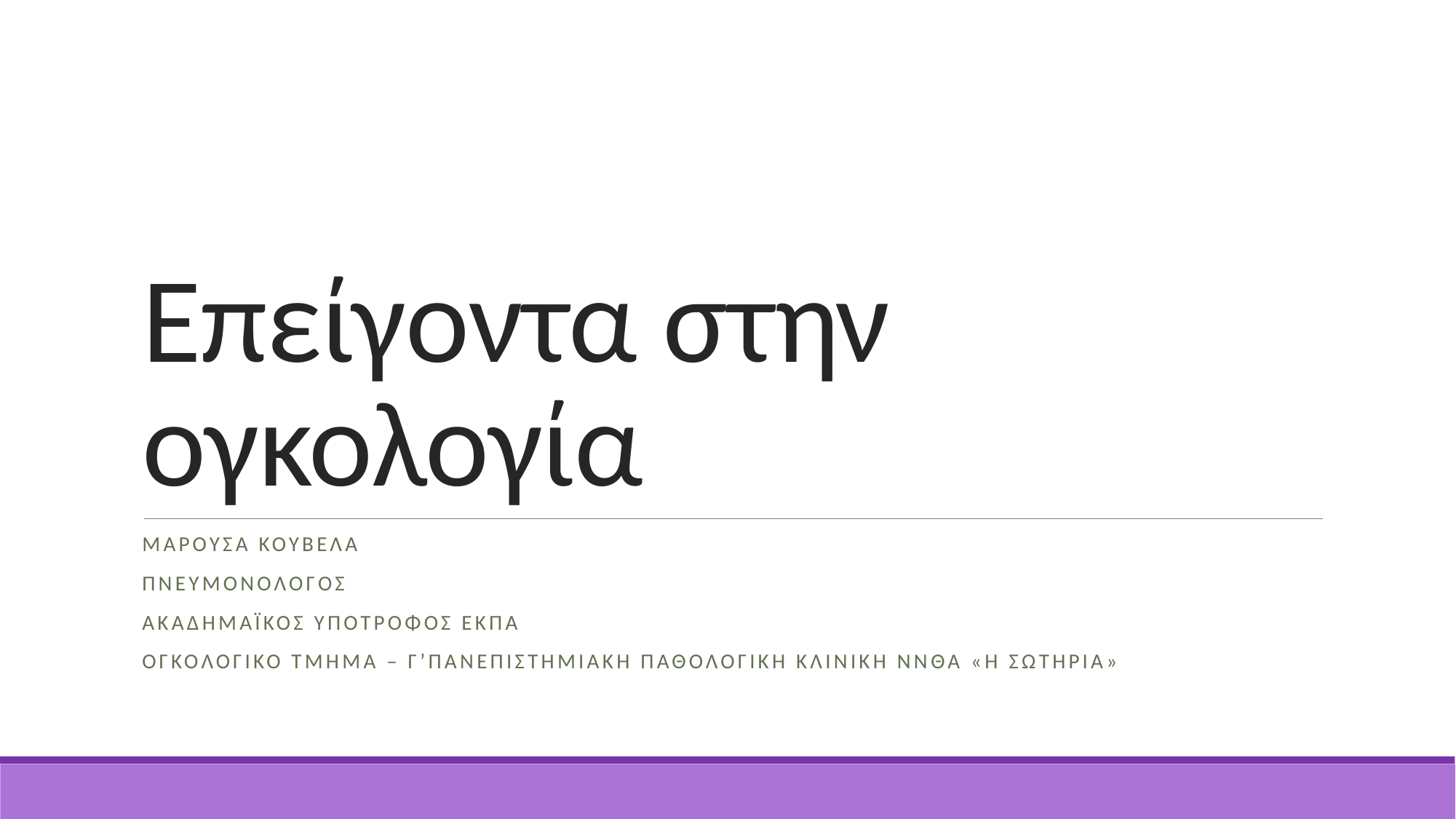

# Επείγοντα στην ογκολογία
Μαρουσα κουβελα
Πνευμονολογος
Ακαδημαϊκοσ υποτροφοσ εκπα
Ογκολογικο τμημα – γ’πανεπιστημιακη παθολογικη κλινικη ννθα «η σωτηρια»